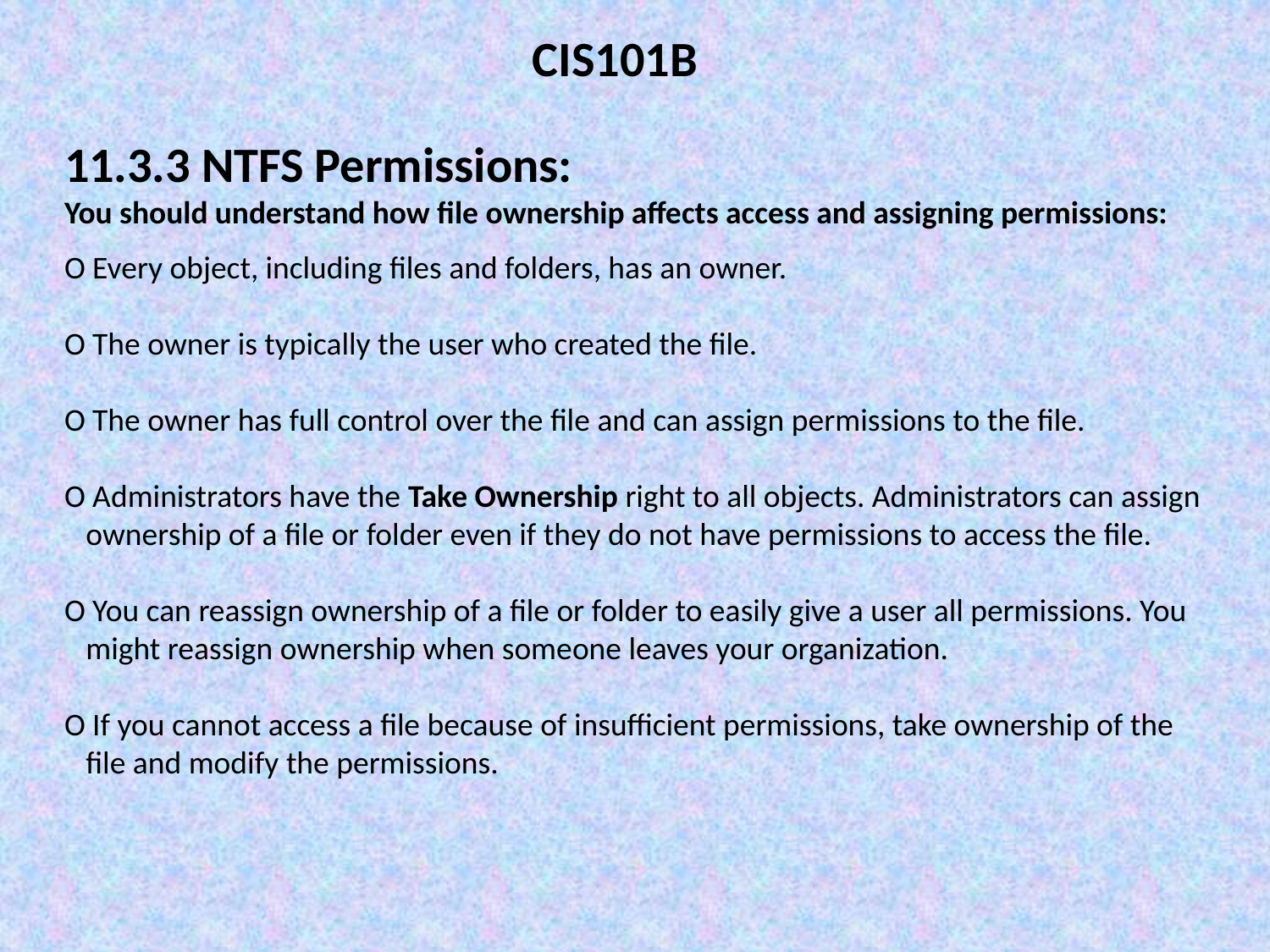

CIS101B
11.3.3 NTFS Permissions:
You should understand how file ownership affects access and assigning permissions:

O Every object, including files and folders, has an owner.

O The owner is typically the user who created the file.

O The owner has full control over the file and can assign permissions to the file.

O Administrators have the Take Ownership right to all objects. Administrators can assign
   ownership of a file or folder even if they do not have permissions to access the file.

O You can reassign ownership of a file or folder to easily give a user all permissions. You
   might reassign ownership when someone leaves your organization.

O If you cannot access a file because of insufficient permissions, take ownership of the
   file and modify the permissions.